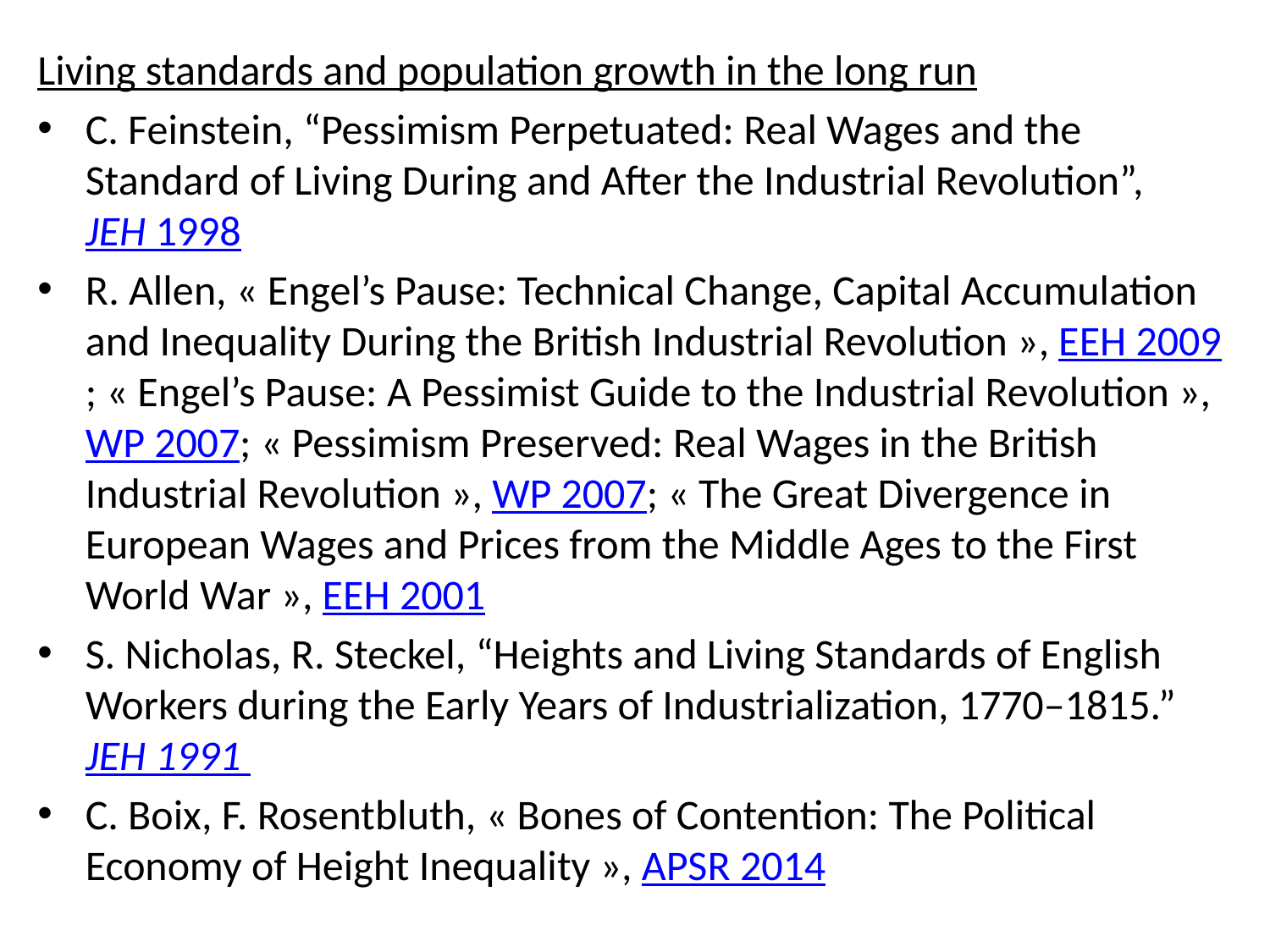

Living standards and population growth in the long run
C. Feinstein, “Pessimism Perpetuated: Real Wages and the Standard of Living During and After the Industrial Revolution”, JEH 1998
R. Allen, « Engel’s Pause: Technical Change, Capital Accumulation and Inequality During the British Industrial Revolution », EEH 2009; « Engel’s Pause: A Pessimist Guide to the Industrial Revolution », WP 2007; « Pessimism Preserved: Real Wages in the British Industrial Revolution », WP 2007; « The Great Divergence in European Wages and Prices from the Middle Ages to the First World War », EEH 2001
S. Nicholas, R. Steckel, “Heights and Living Standards of English Workers during the Early Years of Industrialization, 1770–1815.” JEH 1991
C. Boix, F. Rosentbluth, « Bones of Contention: The Political Economy of Height Inequality », APSR 2014